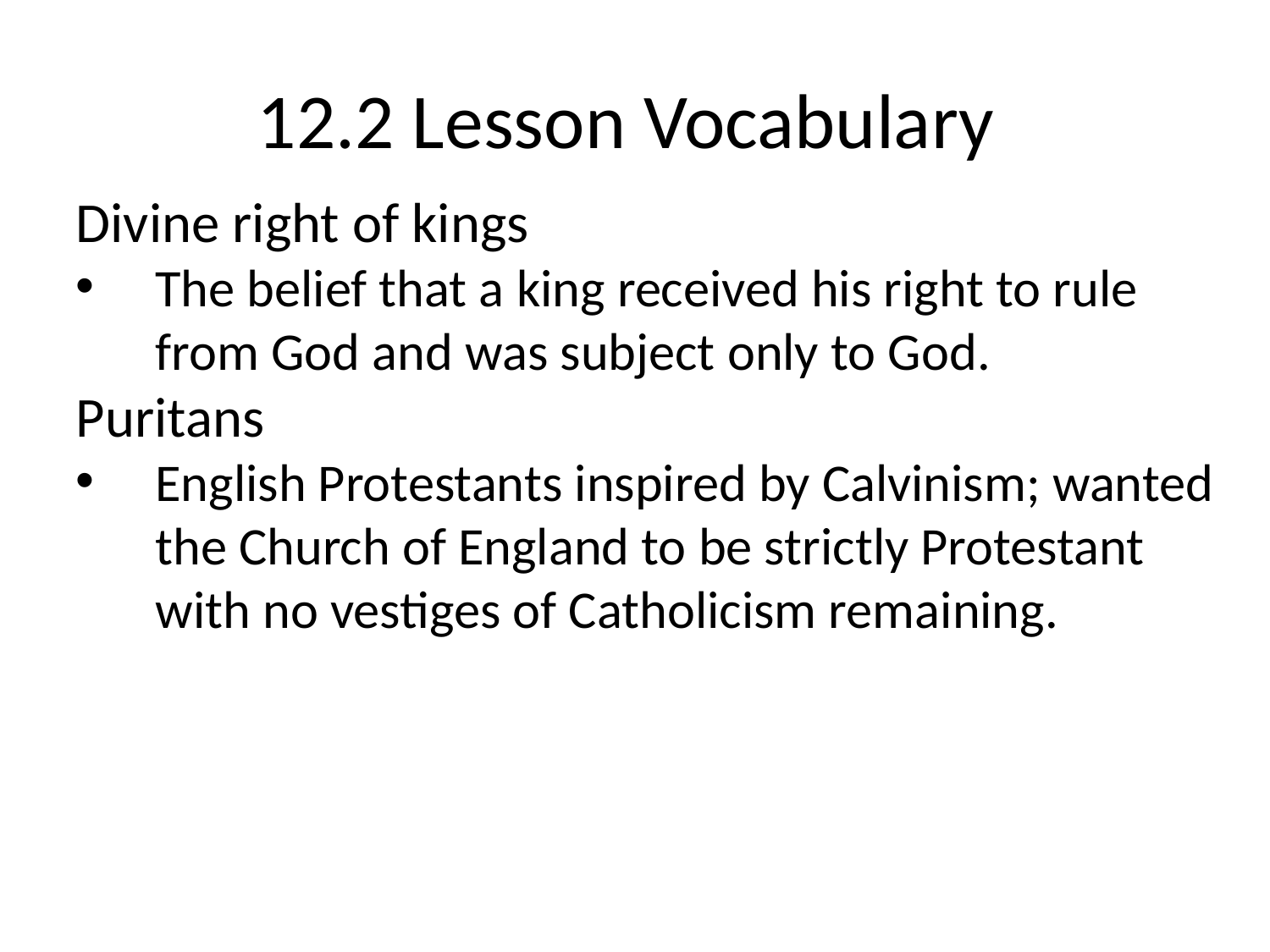

# 12.2 Lesson Vocabulary
Divine right of kings
The belief that a king received his right to rule from God and was subject only to God.
Puritans
English Protestants inspired by Calvinism; wanted the Church of England to be strictly Protestant with no vestiges of Catholicism remaining.